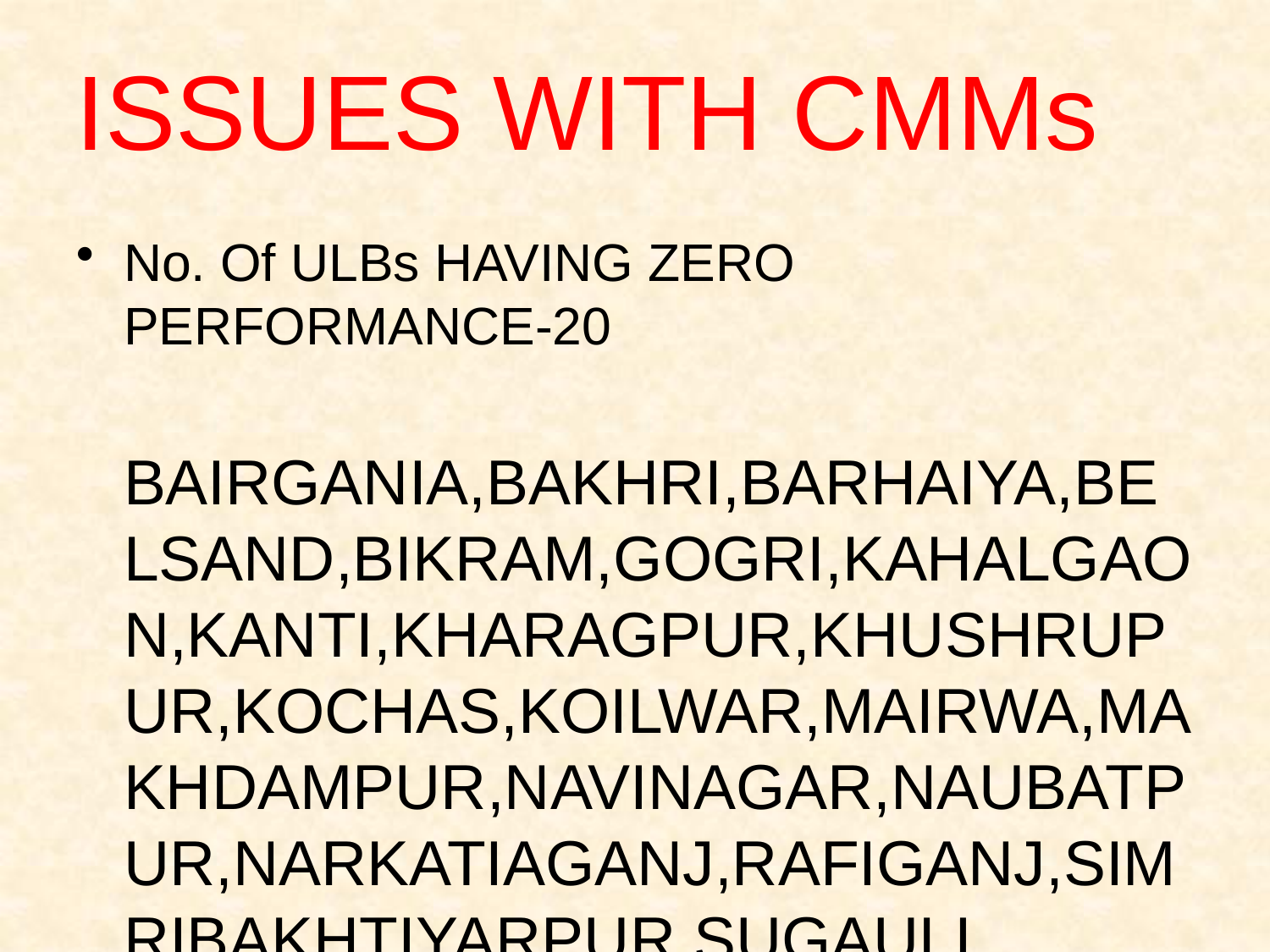

# ISSUES WITH CMMs
No. Of ULBs HAVING ZERO PERFORMANCE-20

	BAIRGANIA,BAKHRI,BARHAIYA,BELSAND,BIKRAM,GOGRI,KAHALGAON,KANTI,KHARAGPUR,KHUSHRUPUR,KOCHAS,KOILWAR,MAIRWA,MAKHDAMPUR,NAVINAGAR,NAUBATPUR,NARKATIAGANJ,RAFIGANJ,SIMRIBAKHTIYARPUR SUGAULI.